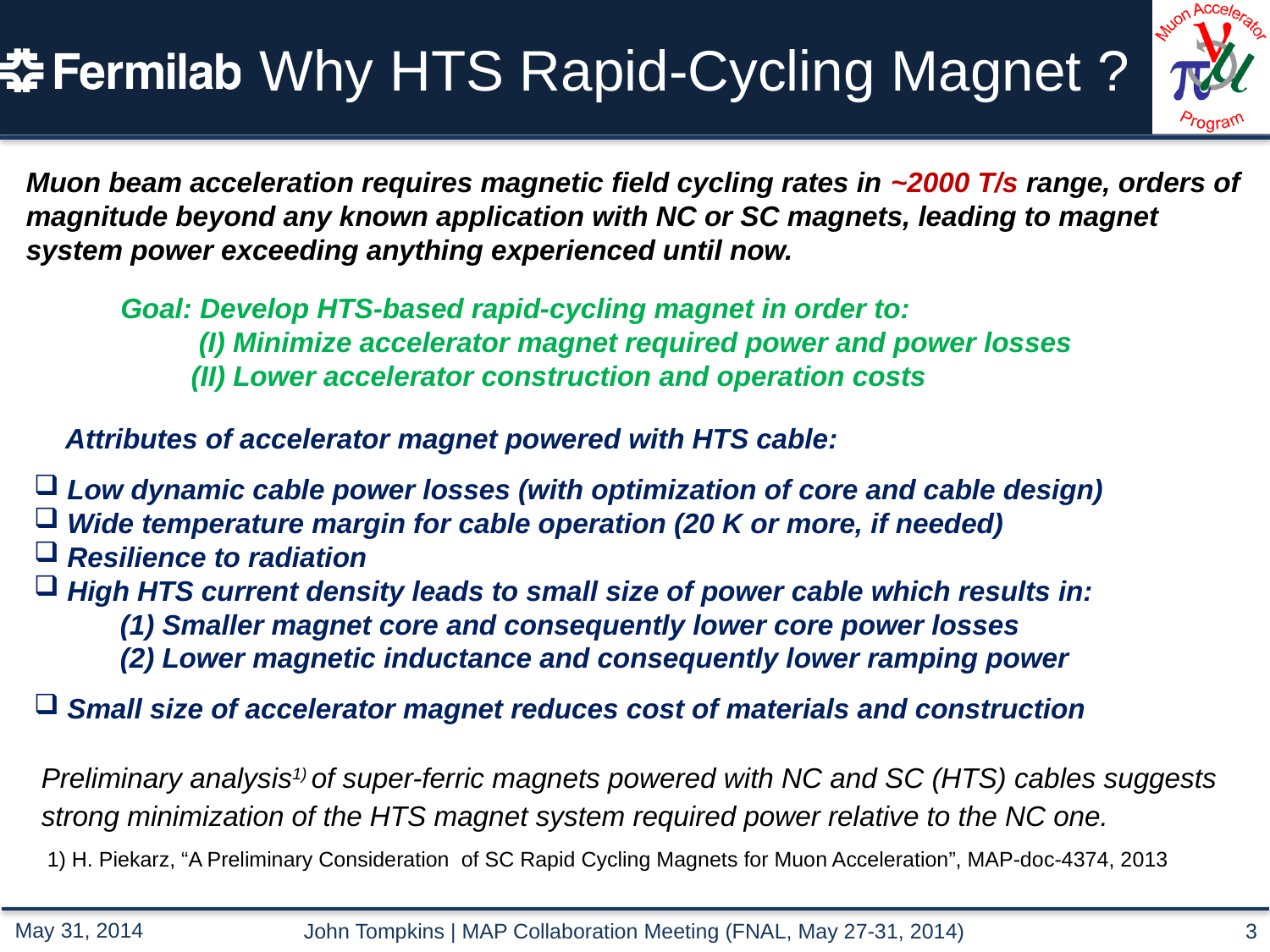

# Why HTS Rapid-Cycling Magnet ?
Muon beam acceleration requires magnetic field cycling rates in ~2000 T/s range, orders of magnitude beyond any known application with NC or SC magnets, leading to magnet system power exceeding anything experienced until now.

Goal: Develop HTS-based rapid-cycling magnet in order to:
          (I) Minimize accelerator magnet required power and power losses
         (II) Lower accelerator construction and operation costs
    Attributes of accelerator magnet powered with HTS cable:

 Low dynamic cable power losses (with optimization of core and cable design)
 Wide temperature margin for cable operation (20 K or more, if needed)
 Resilience to radiation
 High HTS current density leads to small size of power cable which results in:
           (1) Smaller magnet core and consequently lower core power losses
           (2) Lower magnetic inductance and consequently lower ramping power

 Small size of accelerator magnet reduces cost of materials and construction
    Preliminary analysis1) of super-ferric magnets powered with NC and SC (HTS) cables suggests
    strong minimization of the HTS magnet system required power relative to the NC one.
1) H. Piekarz, “A Preliminary Consideration  of SC Rapid Cycling Magnets for Muon Acceleration”, MAP-doc-4374, 2013
John Tompkins | MAP Collaboration Meeting (FNAL, May 27-31, 2014)
3
May 31, 2014